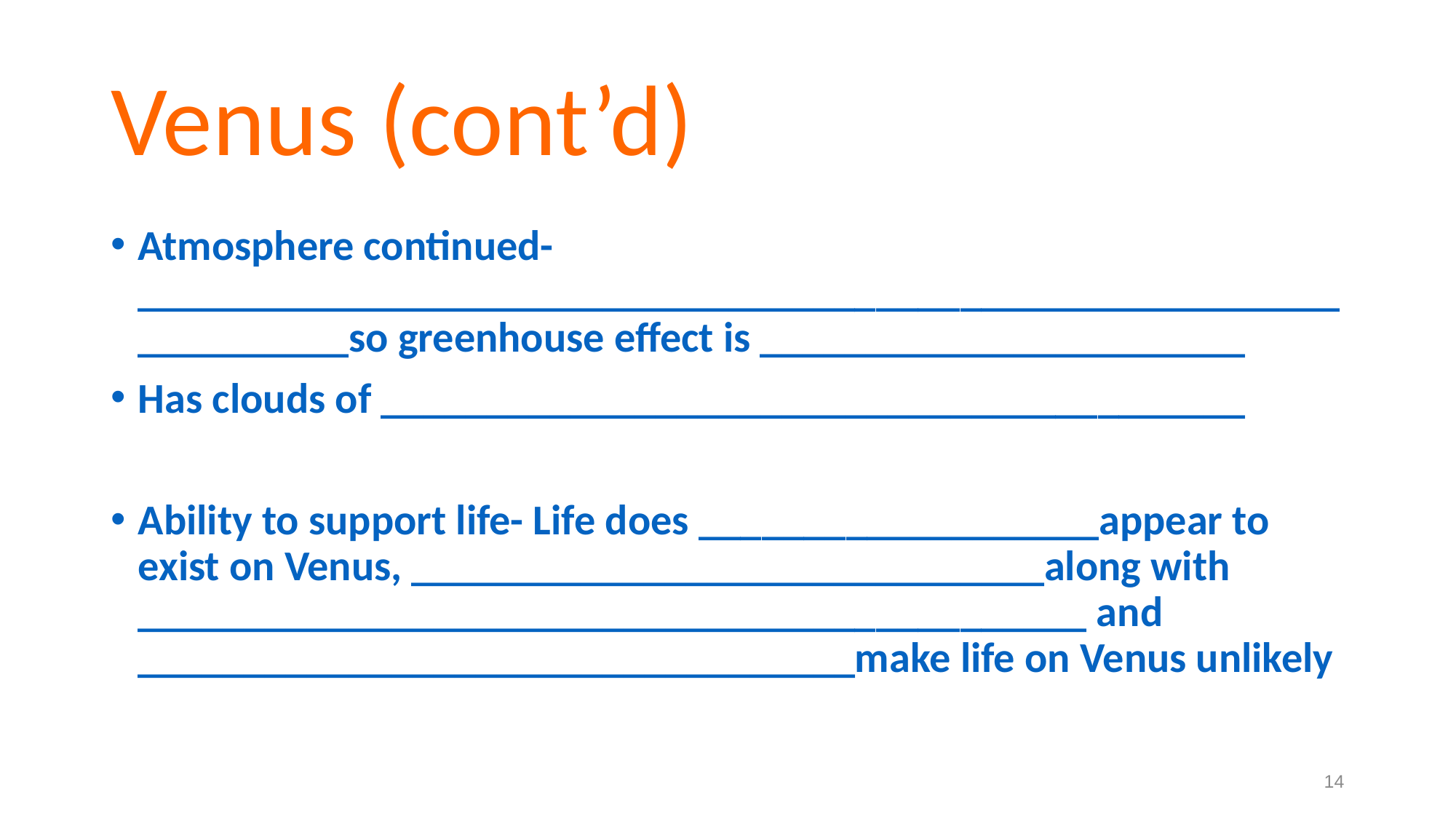

# Venus (cont’d)
Atmosphere continued- ___________________________________________________________________so greenhouse effect is _______________________
Has clouds of _________________________________________

Ability to support life- Life does ___________________appear to exist on Venus, ______________________________along with _____________________________________________ and __________________________________make life on Venus unlikely

14